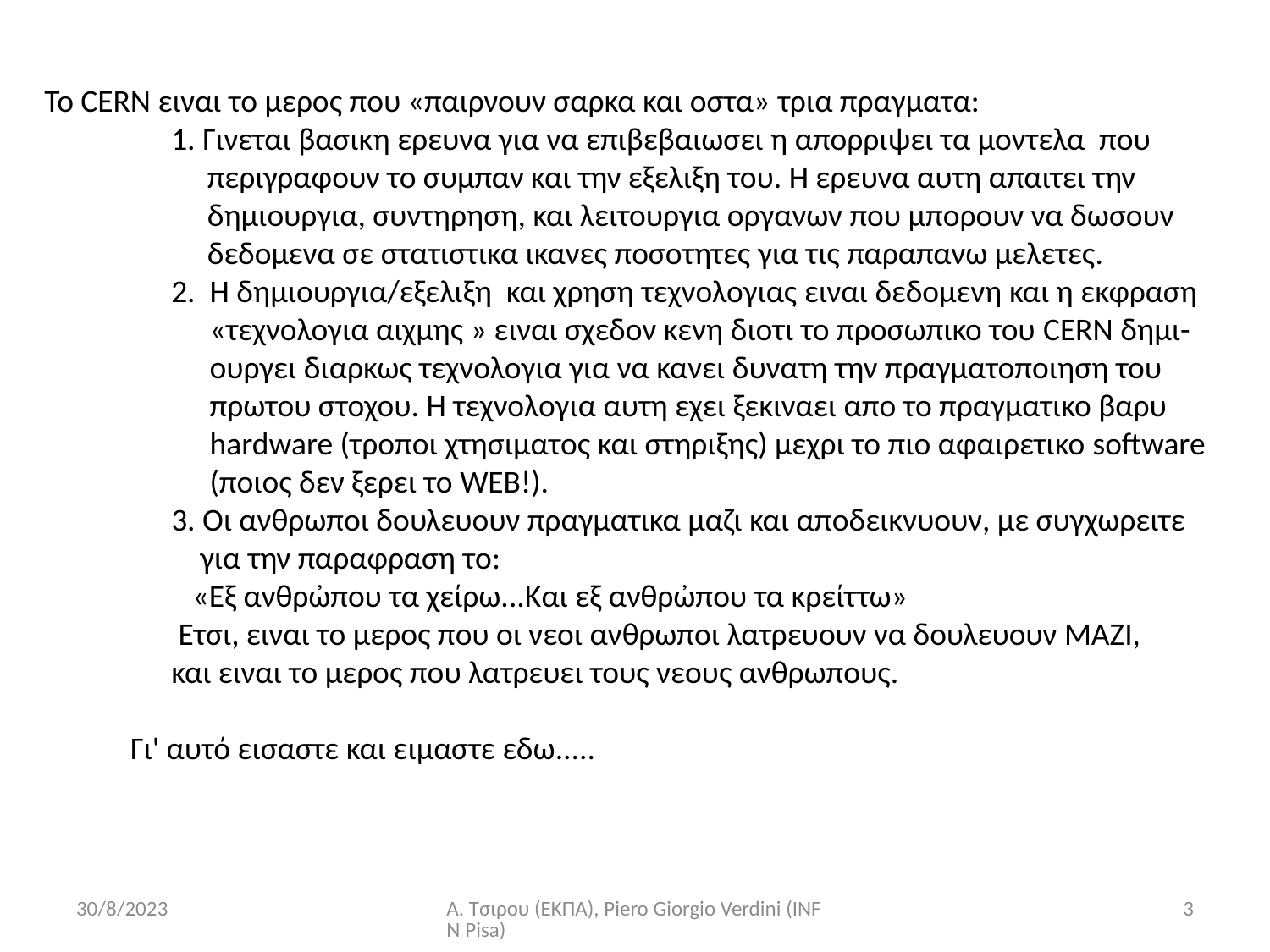

Το CERN ειναι το μερος που «παιρνουν σαρκα και οστα» τρια πραγματα:
 	1. Γινεται βασικη ερευνα για να επιβεβαιωσει η απορριψει τα μοντελα  που
	     περιγραφουν το συμπαν και την εξελιξη του. Η ερευνα αυτη απαιτει την
	     δημιουργια, συντηρηση, και λειτουργια οργανων που μπορουν να δωσουν
	     δεδομενα σε στατιστικα ικανες ποσοτητες για τις παραπανω μελετες.
	2.  Η δημιουργια/εξελιξη  και χρηση τεχνολογιας ειναι δεδομενη και η εκφραση
                       «τεχνολογια αιχμης » ειναι σχεδον κενη διοτι το προσωπικο του CERN δημι-
                       ουργει διαρκως τεχνολογια για να κανει δυνατη την πραγματοποιηση του
                       πρωτου στοχου. Η τεχνολογια αυτη εχει ξεκιναει απο το πραγματικο βαρυ
                       hardware (τροποι χτησιματος και στηριξης) μεχρι το πιο αφαιρετικο software
                       (ποιος δεν ξερει το WEB!).
	3. Οι ανθρωποι δουλευουν πραγματικα μαζι και αποδεικνυουν, με συγχωρειτε
	    για την παραφραση το:
	   «Εξ ανθρὠπου τα χείρω...Kαι εξ ανθρὠπου τα κρείττω»
	 Ετσι, ειναι το μερος που οι νεοι ανθρωποι λατρευουν να δουλευουν ΜΑΖΙ,
	και ειναι το μερος που λατρευει τους νεους ανθρωπους.

            Γι' αυτό εισαστε και ειμαστε εδω.....

30/8/2023
Α. Τσιρου (ΕΚΠΑ), Piero Giorgio Verdini (INFN Pisa)
3